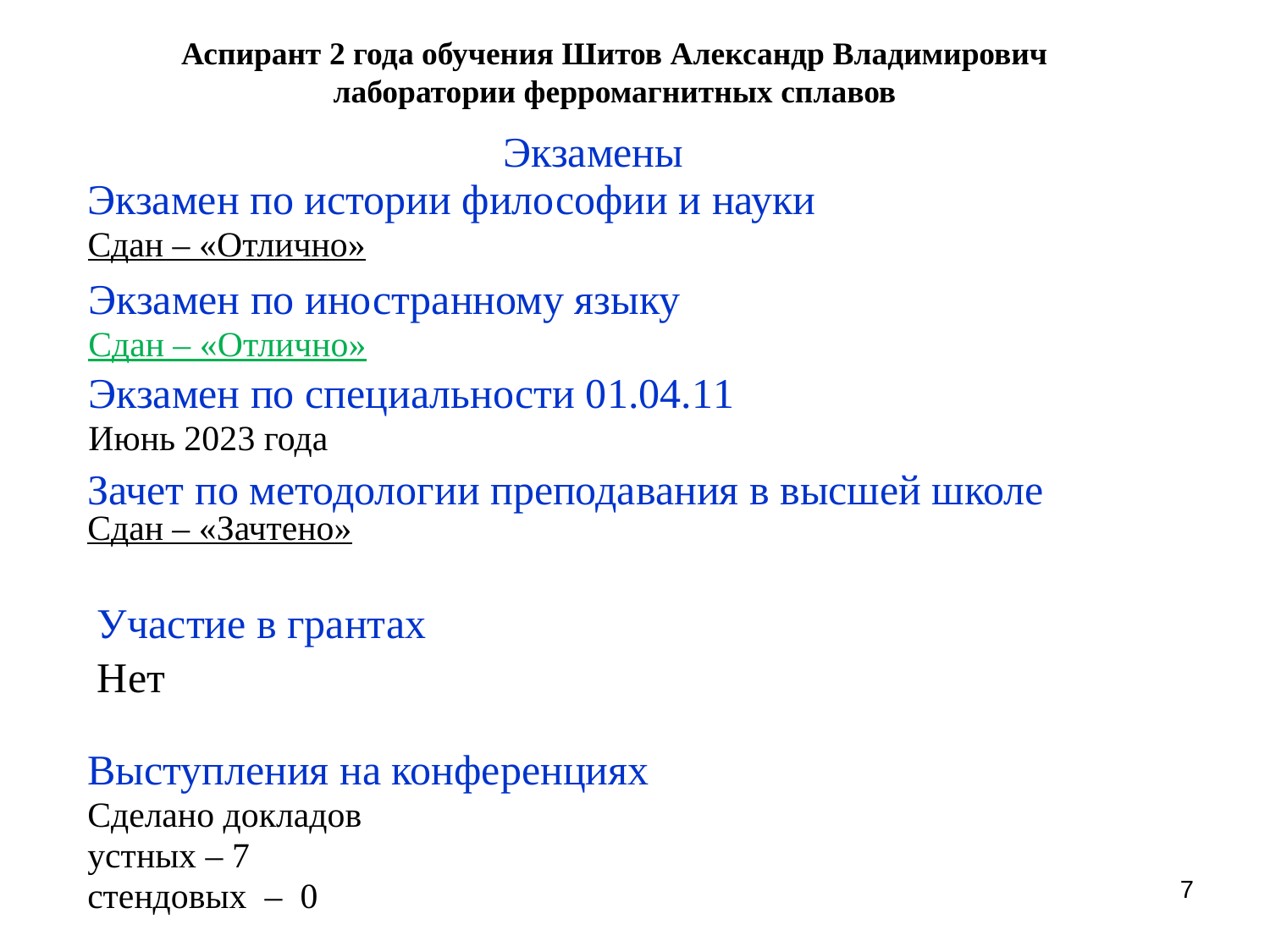

Аспирант 2 года обучения Шитов Александр Владимирович
лаборатории ферромагнитных сплавов
Экзамены
Экзамен по истории философии и науки
Сдан – «Отлично»
Экзамен по иностранному языку
Сдан – «Отлично»
Экзамен по специальности 01.04.11
Июнь 2023 года
Зачет по методологии преподавания в высшей школе
Сдан – «Зачтено»
Участие в грантах
Нет
Выступления на конференциях
Сделано докладов
устных – 7
стендовых  –  0
7